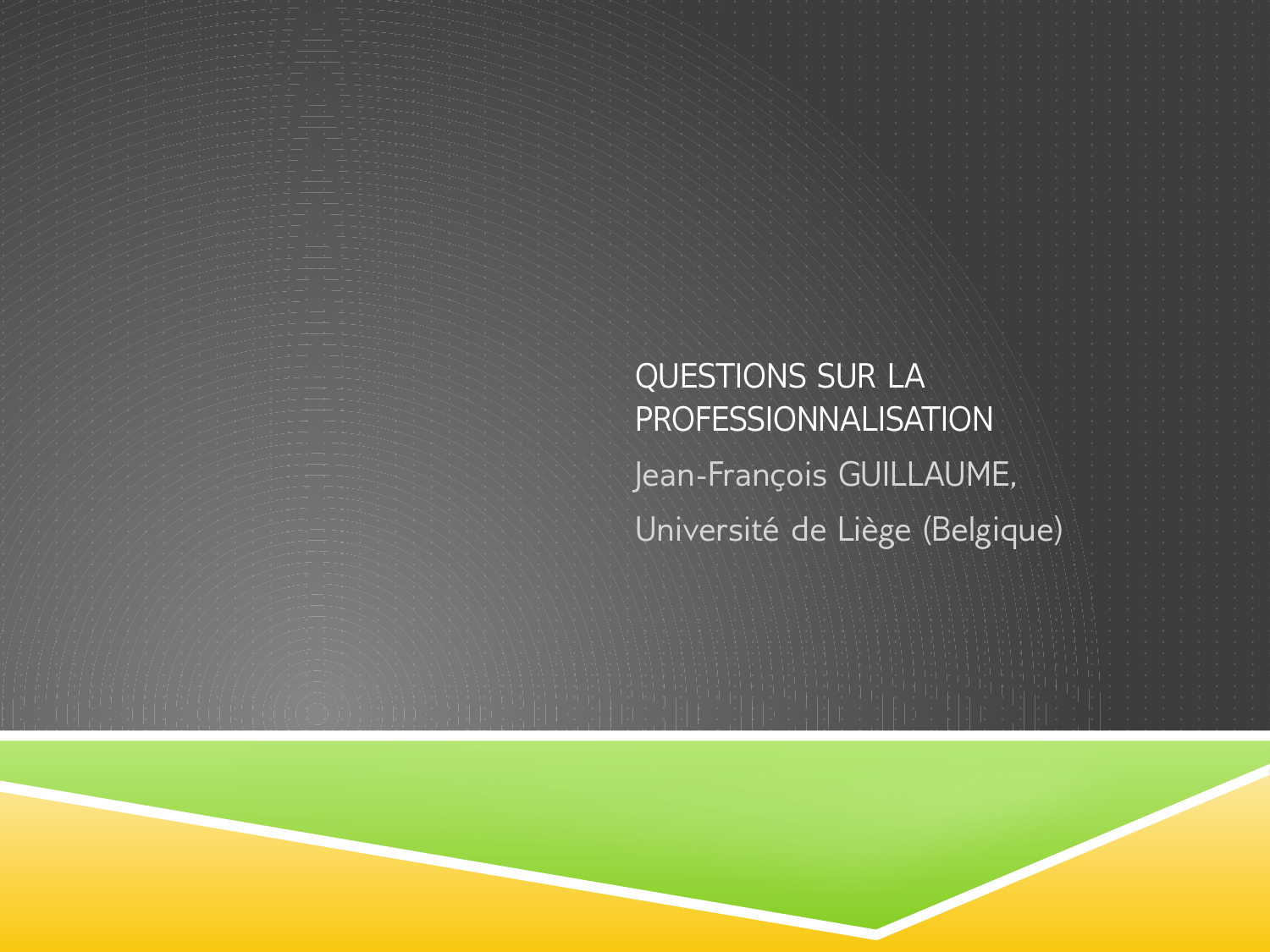

# QUESTIONS SUR LA PROFESSIONNALISATION
Jean-François GUILLAUME,
Université de Liège (Belgique)